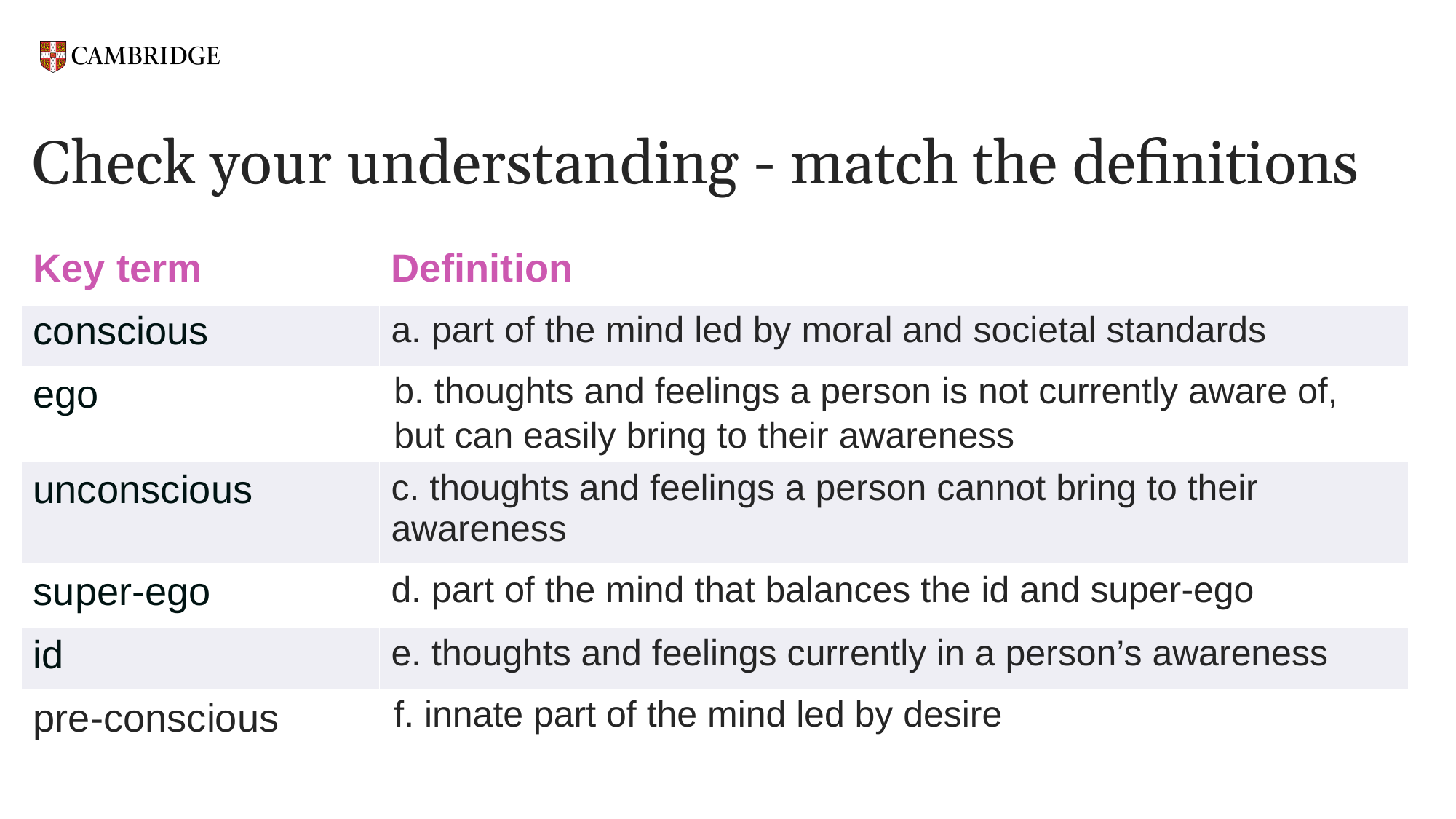

# Check your understanding - match the definitions
| Key term | Definition |
| --- | --- |
| conscious | a. part of the mind led by moral and societal standards |
| ego | b. thoughts and feelings a person is not currently aware of, but can easily bring to their awareness |
| unconscious | c. thoughts and feelings a person cannot bring to their awareness |
| super-ego | d. part of the mind that balances the id and super-ego |
| id | e. thoughts and feelings currently in a person’s awareness |
| pre-conscious | f. innate part of the mind led by desire |